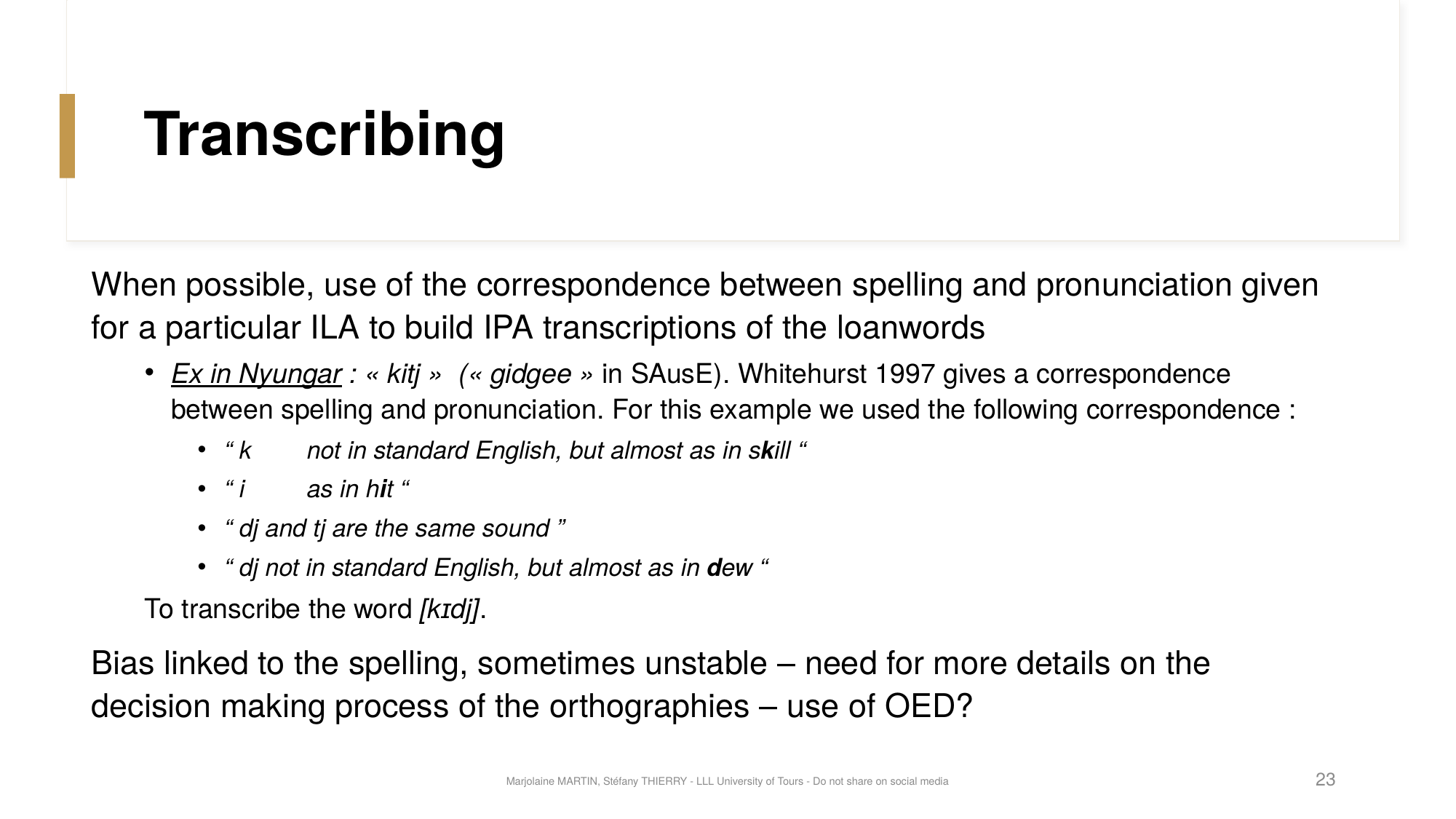

# Transcribing
When possible, use of the correspondence between spelling and pronunciation given for a particular ILA to build IPA transcriptions of the loanwords
Ex in Nyungar : « kitj »  (« gidgee » in SAusE). Whitehurst 1997 gives a correspondence between spelling and pronunciation. For this example we used the following correspondence :
“ k        not in standard English, but almost as in skill “
“ i         as in hit “
“ dj and tj are the same sound ”
“ dj not in standard English, but almost as in dew “
To transcribe the word [kɪdj].
Bias linked to the spelling, sometimes unstable – need for more details on the decision making process of the orthographies – use of OED?
Marjolaine MARTIN, Stéfany THIERRY - LLL University of Tours - Do not share on social media
23